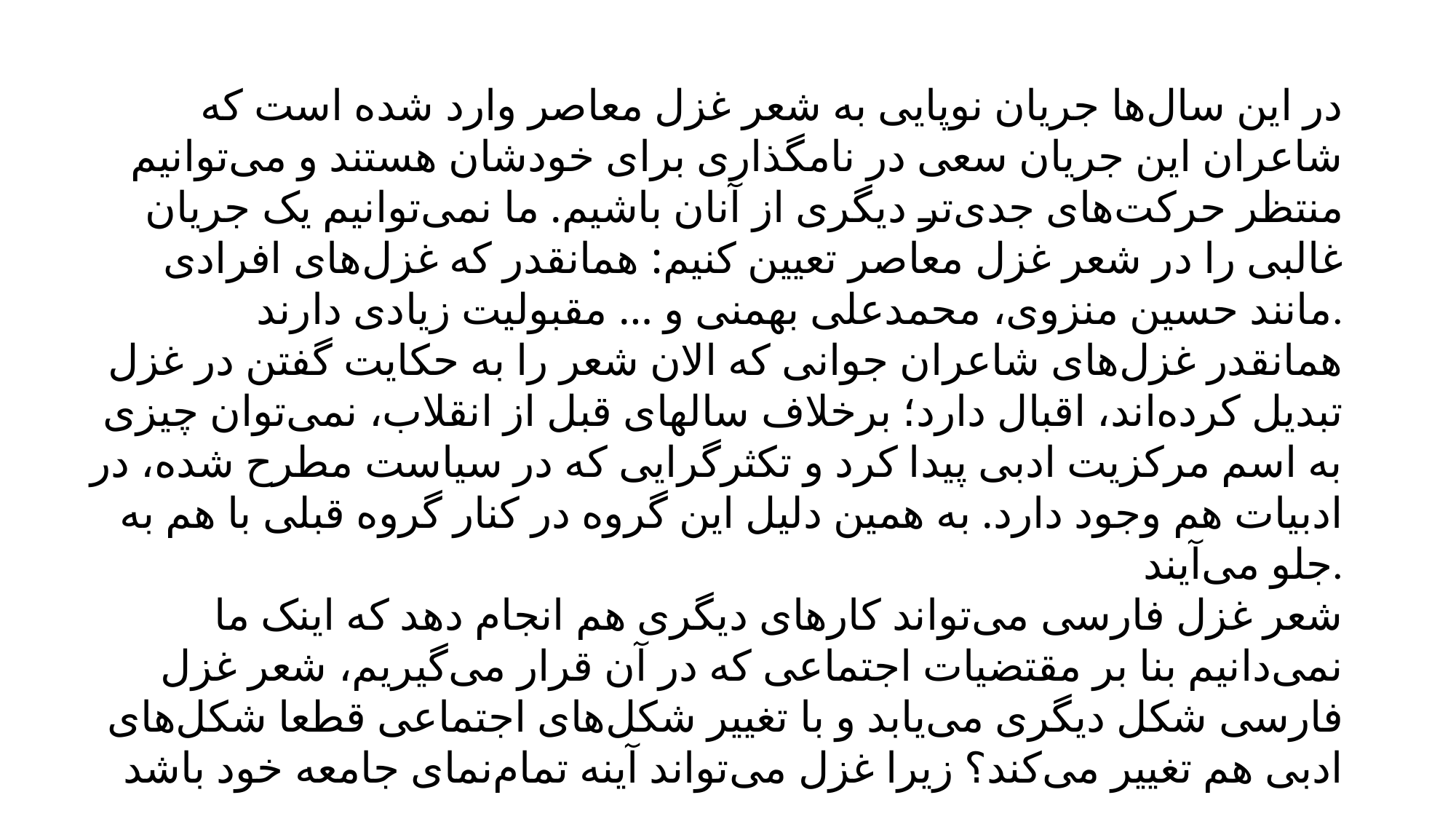

در این سال‌ها جریان نوپایی به شعر غزل معاصر وارد شده است که شاعران این جریان سعی در نامگذاری برای خودشان هستند و می‌توانیم منتظر حرکت‌های جدی‌تر دیگری از آنان باشیم. ما نمی‌توانیم یک جریان غالبی را در شعر غزل معاصر تعیین کنیم: همانقدر که غزل‌های افرادی مانند حسین منزوی، محمدعلی بهمنی و … مقبولیت زیادی دارند.
همانقدر غزل‌های شاعران جوانی که الان شعر را به حکایت گفتن در غزل تبدیل کرده‌اند، اقبال دارد؛ برخلاف سالهای قبل از انقلاب، نمی‌توان چیزی به اسم مرکزیت ادبی پیدا کرد و تکثرگرایی که در سیاست مطرح شده، در ادبیات هم وجود دارد. به همین دلیل این گروه در کنار گروه قبلی با هم به جلو می‌آیند.
شعر غزل فارسی می‌تواند کارهای دیگری هم انجام دهد که اینک ما نمی‌دانیم بنا بر مقتضیات اجتماعی که در آن قرار می‌گیریم، شعر غزل فارسی شکل‌ دیگری می‌یابد و با تغییر شکل‌های اجتماعی قطعا شکل‌های ادبی هم تغییر می‌کند؟ زیرا غزل می‌تواند آینه تمام‌نمای جامعه خود باشد